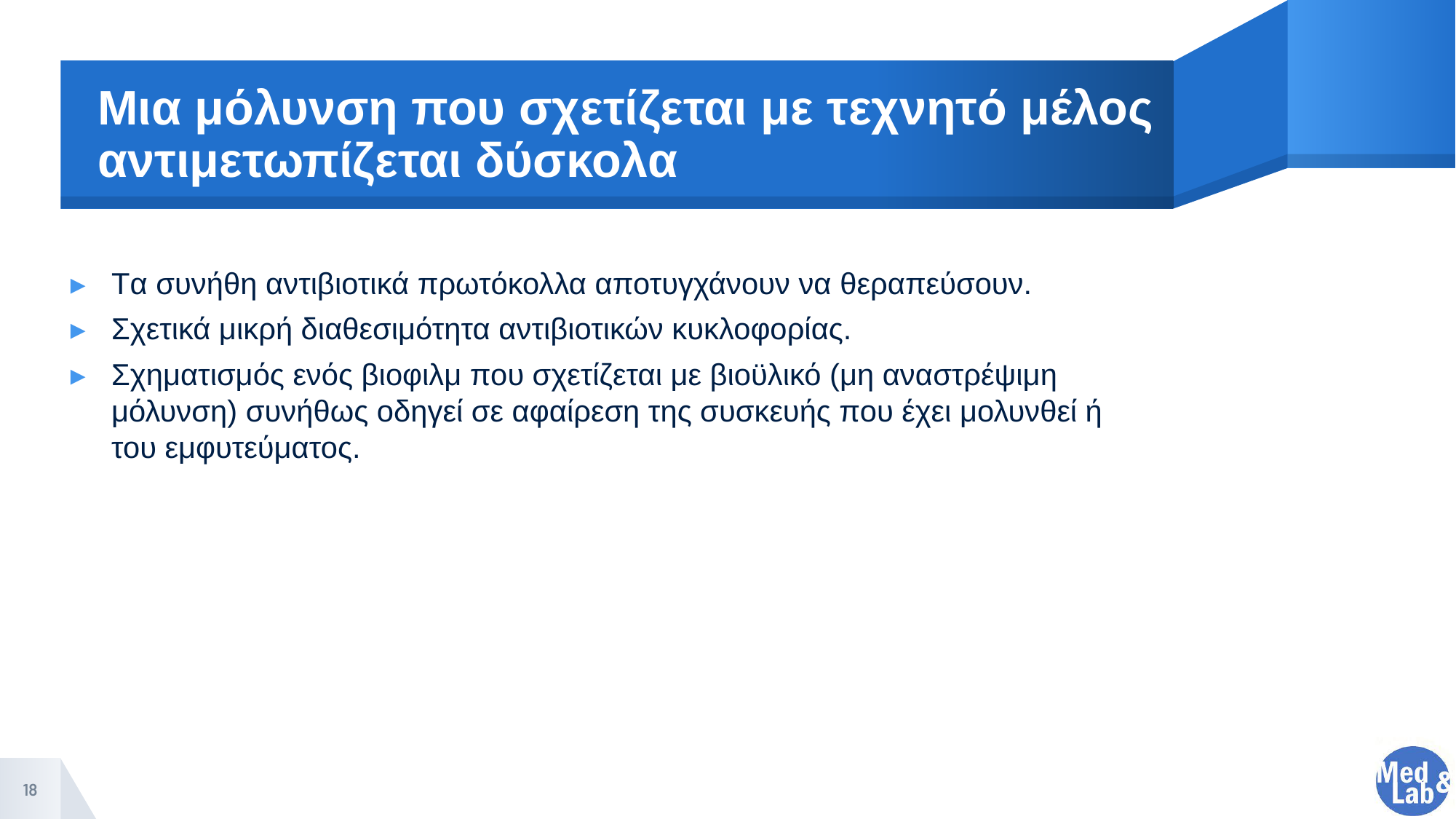

# Μια μόλυνση που σχετίζεται με τεχνητό μέλος αντιμετωπίζεται δύσκολα
Tα συνήθη αντιβιοτικά πρωτόκολλα αποτυγχάνουν να θεραπεύσουν.
Σχετικά μικρή διαθεσιμότητα αντιβιοτικών κυκλοφορίας.
Σχηματισμός ενός βιοφιλμ που σχετίζεται με βιοϋλικό (μη αναστρέψιμη μόλυνση) συνήθως οδηγεί σε αφαίρεση της συσκευής που έχει μολυνθεί ή του εμφυτεύματος.

18